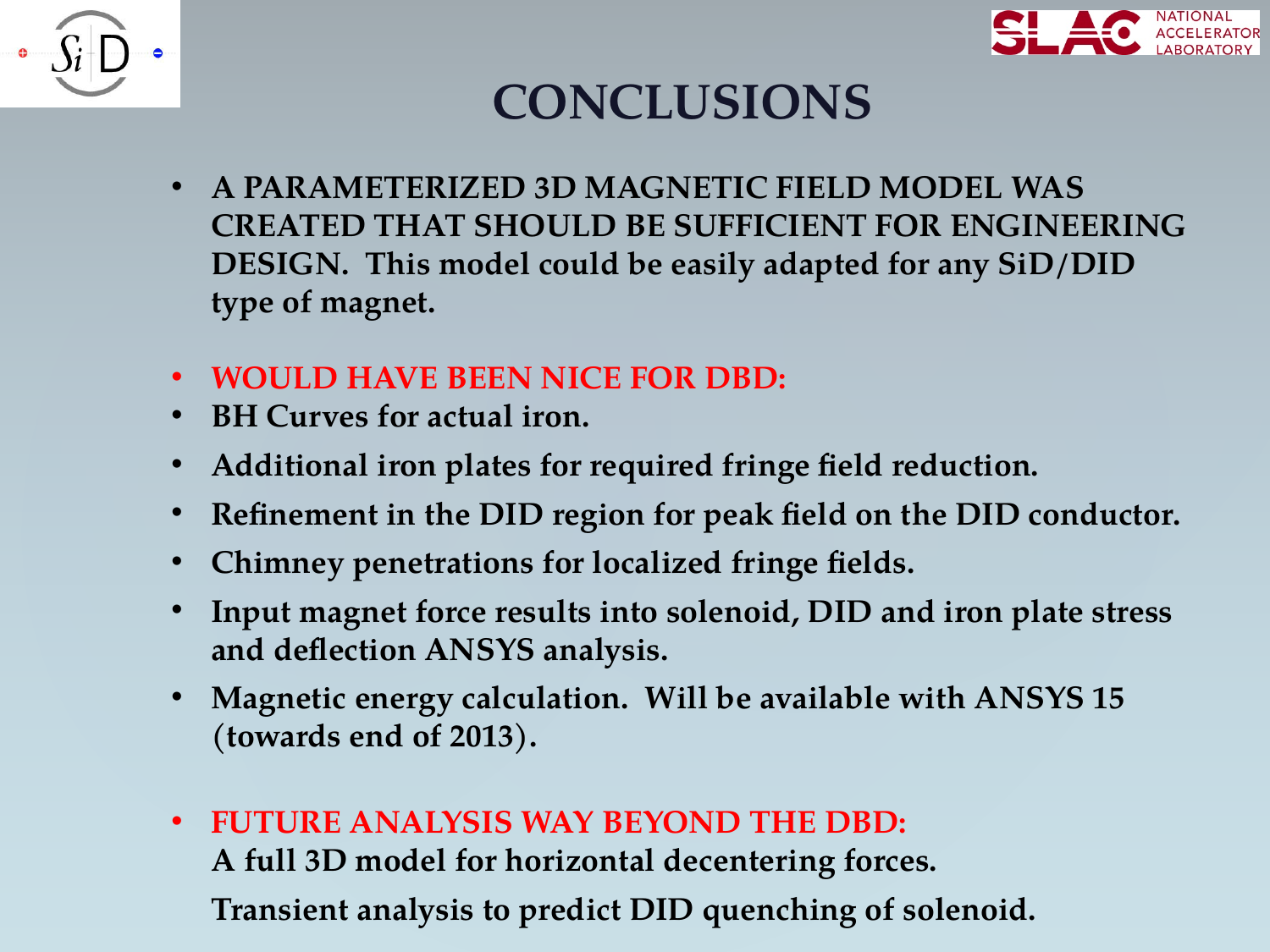

CONCLUSIONS

A PARAMETERIZED 3D MAGNETIC FIELD MODEL WAS CREATED THAT SHOULD BE SUFFICIENT FOR ENGINEERING DESIGN.  This model could be easily adapted for any SiD/DID type of magnet.

WOULD HAVE BEEN NICE FOR DBD:
BH Curves for actual iron.
Additional iron plates for required fringe field reduction.
Refinement in the DID region for peak field on the DID conductor.
Chimney penetrations for localized fringe fields.
Input magnet force results into solenoid, DID and iron plate stress and deflection ANSYS analysis.
Magnetic energy calculation.  Will be available with ANSYS 15 (towards end of 2013).

FUTURE ANALYSIS WAY BEYOND THE DBD:
     A full 3D model for horizontal decentering forces.
     Transient analysis to predict DID quenching of solenoid.